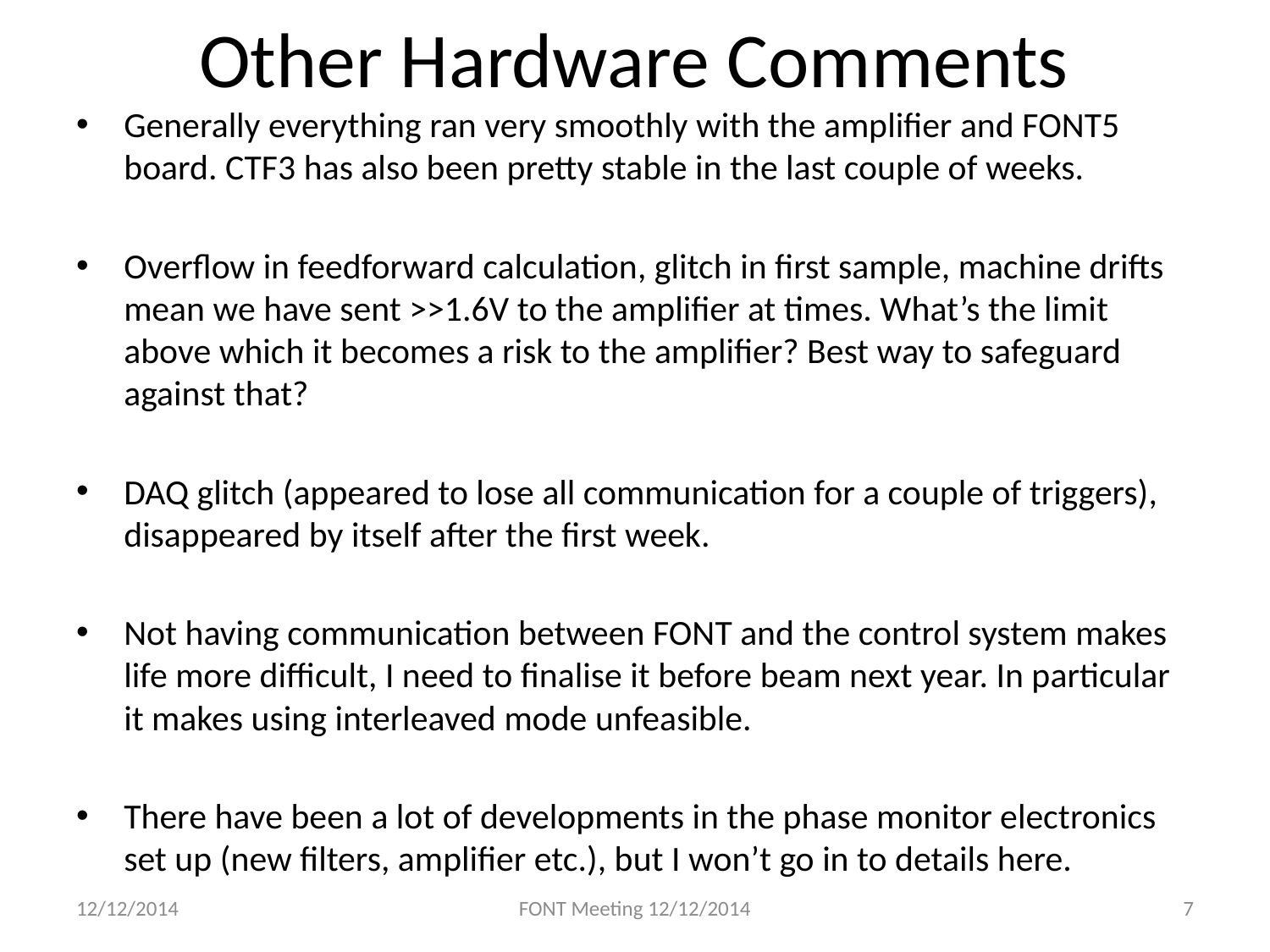

# Other Hardware Comments
Generally everything ran very smoothly with the amplifier and FONT5 board. CTF3 has also been pretty stable in the last couple of weeks.

Overflow in feedforward calculation, glitch in first sample, machine drifts mean we have sent >>1.6V to the amplifier at times. What’s the limit above which it becomes a risk to the amplifier? Best way to safeguard against that?

DAQ glitch (appeared to lose all communication for a couple of triggers), disappeared by itself after the first week.

Not having communication between FONT and the control system makes life more difficult, I need to finalise it before beam next year. In particular it makes using interleaved mode unfeasible.

There have been a lot of developments in the phase monitor electronics set up (new filters, amplifier etc.), but I won’t go in to details here.

12/12/2014
FONT Meeting 12/12/2014
7